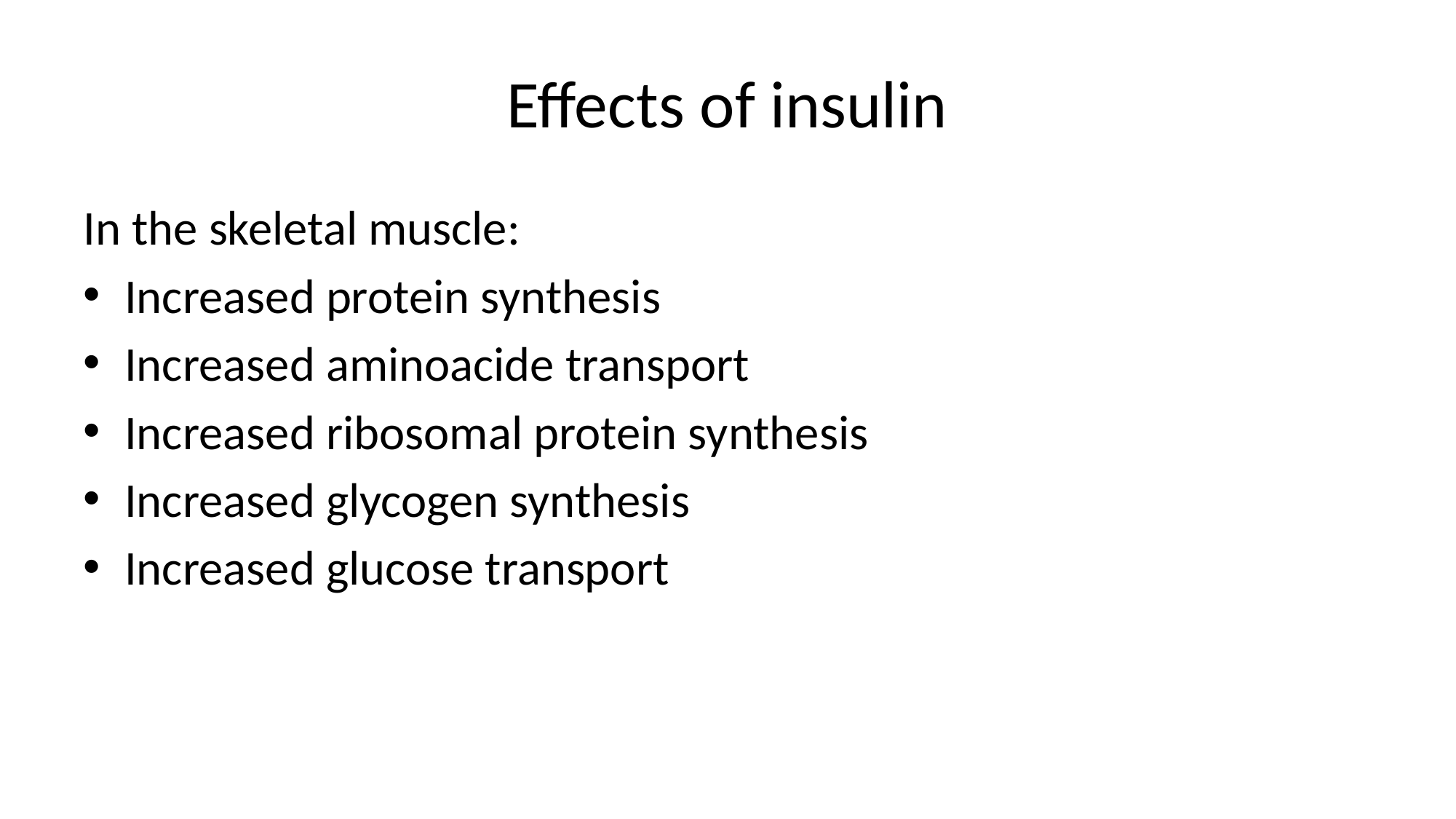

# Effects of insulin
In the skeletal muscle:
Increased protein synthesis
Increased aminoacide transport
Increased ribosomal protein synthesis
Increased glycogen synthesis
Increased glucose transport